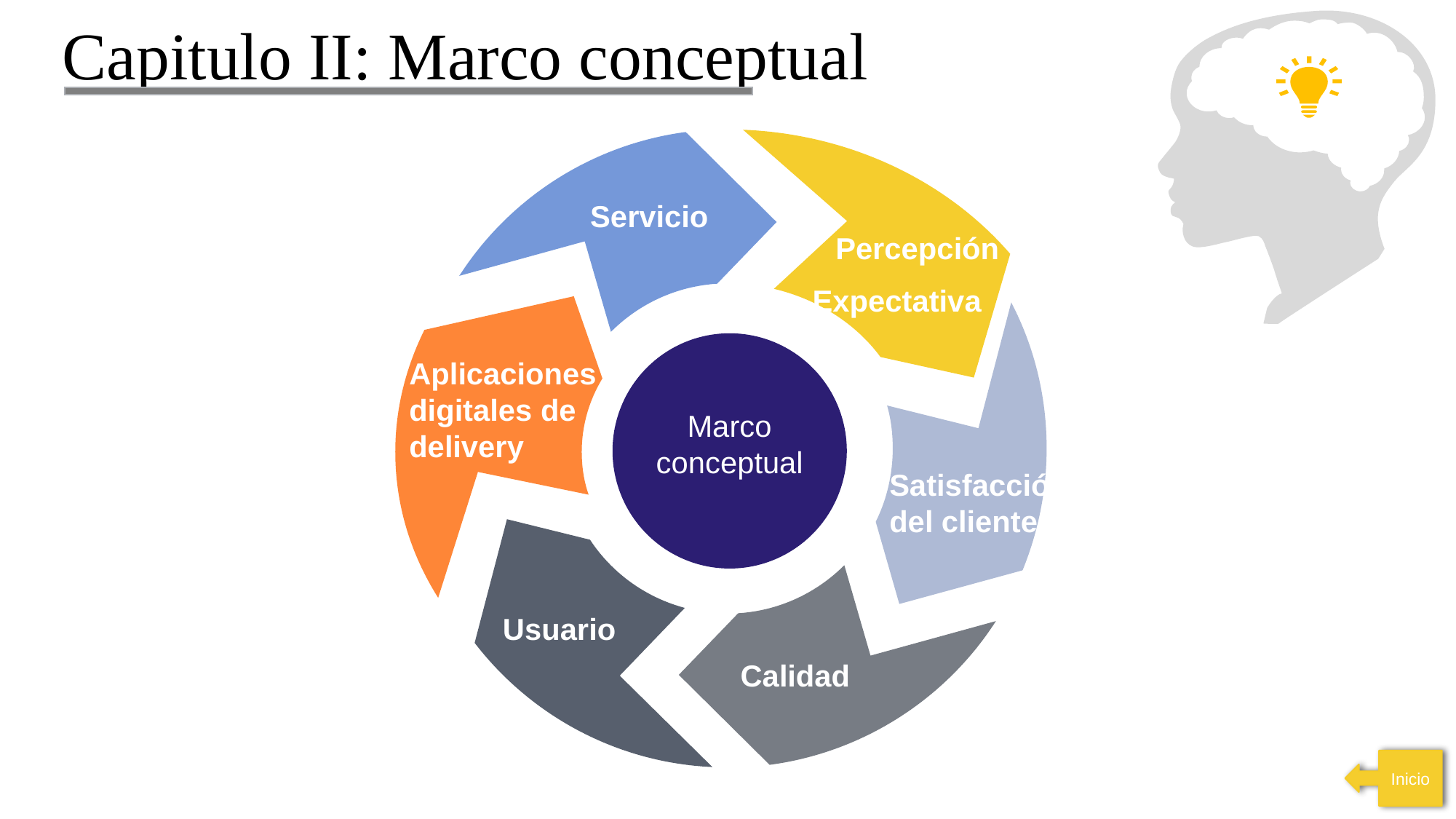

# Capitulo II: Marco conceptual

Servicio

Percepción

Expectativa

Marco conceptual
Aplicaciones digitales de delivery

Satisfacción del cliente

Usuario

Calidad

Inicio